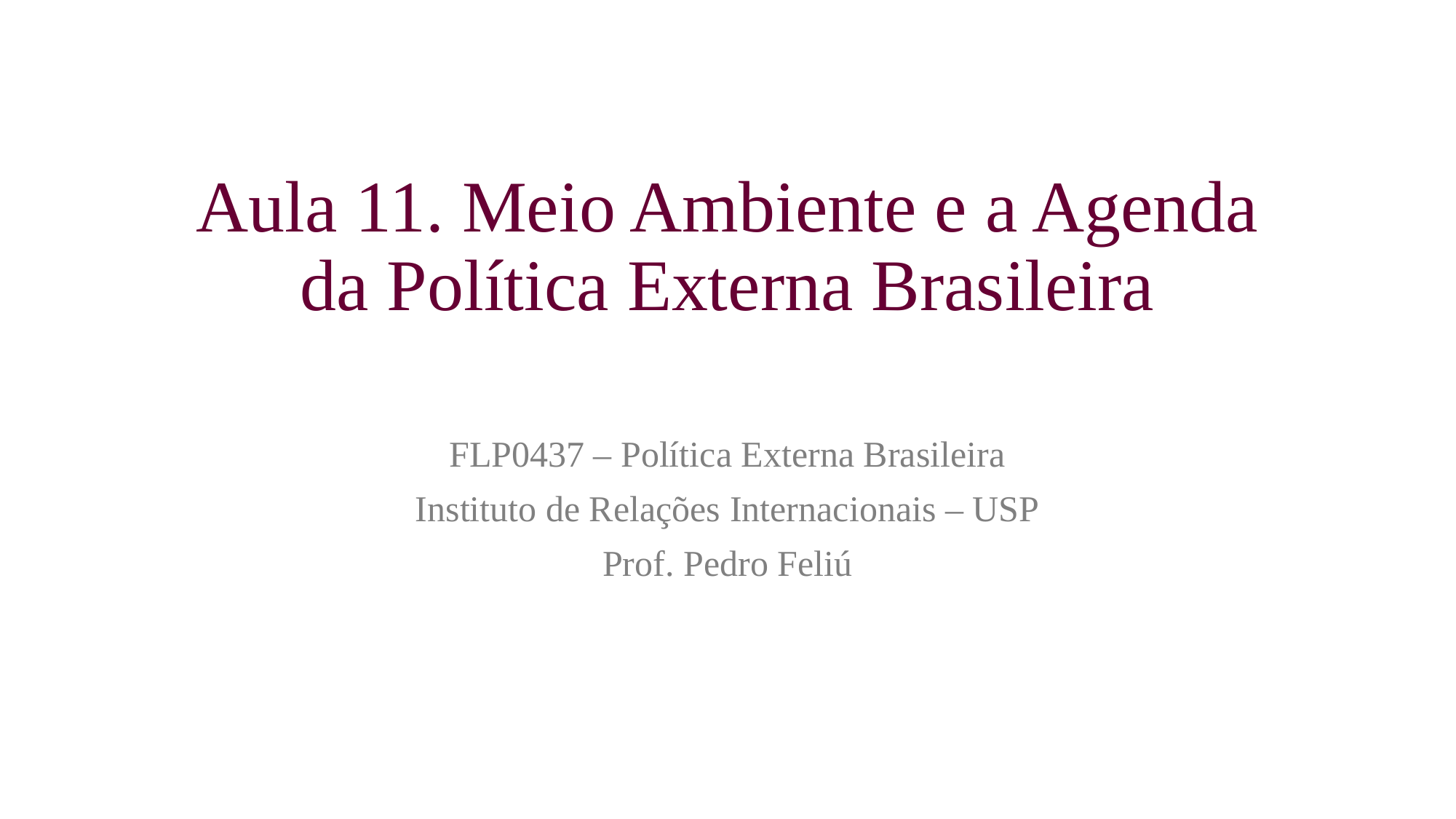

# Aula 11. Meio Ambiente e a Agenda da Política Externa Brasileira
FLP0437 – Política Externa Brasileira
Instituto de Relações Internacionais – USP
Prof. Pedro Feliú